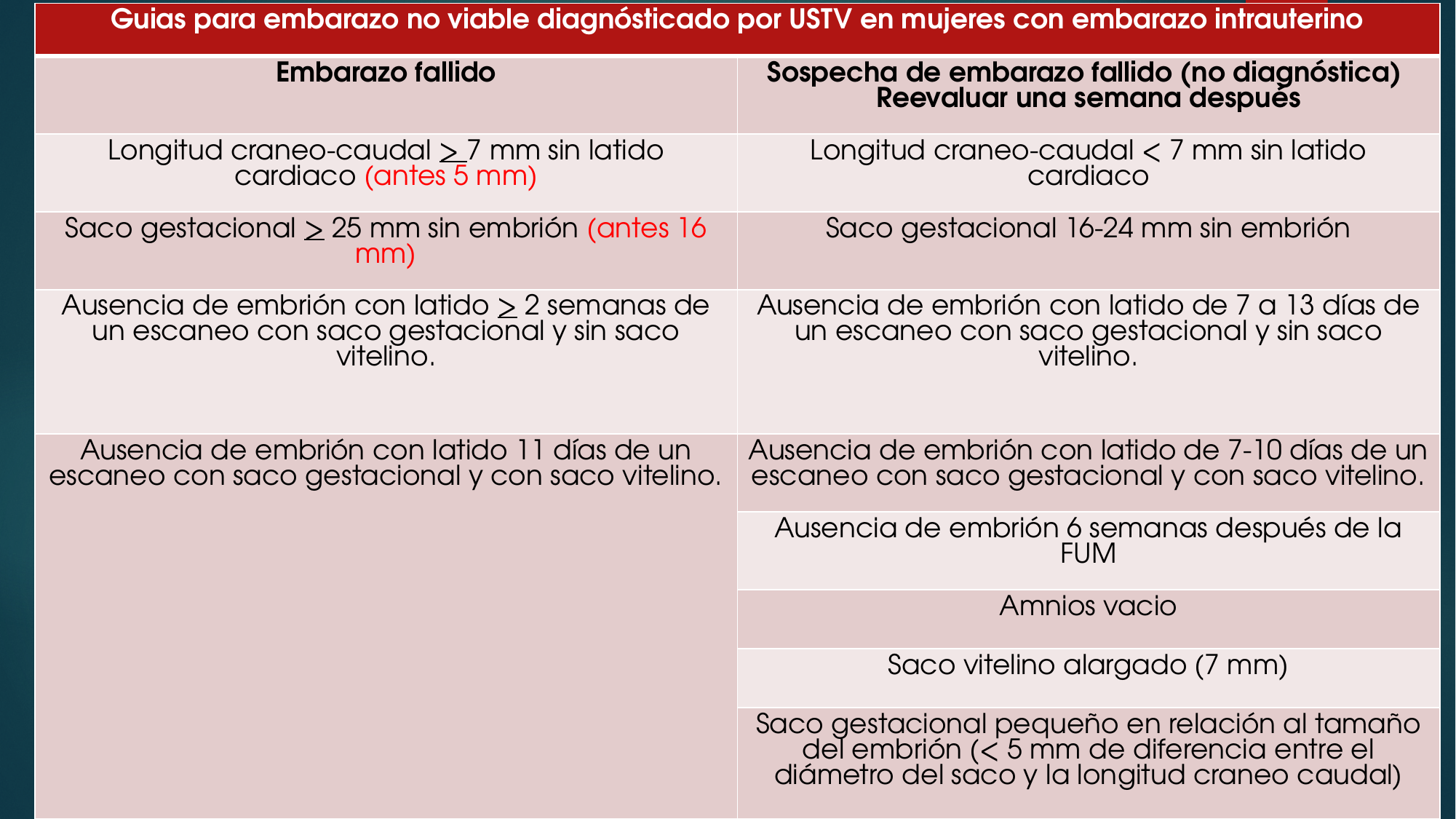

| Guias para embarazo no viable diagnósticado por USTV en mujeres con embarazo intrauterino |  |
| --- | --- |
| Embarazo fallido | Sospecha de embarazo fallido (no diagnóstica) Reevaluar una semana después |
| Longitud craneo-caudal > 7 mm sin latido cardiaco (antes 5 mm) | Longitud craneo-caudal < 7 mm sin latido cardiaco |
| Saco gestacional > 25 mm sin embrión (antes 16 mm) | Saco gestacional 16-24 mm sin embrión |
| Ausencia de embrión con latido > 2 semanas de un escaneo con saco gestacional y sin saco vitelino. | Ausencia de embrión con latido de 7 a 13 días de un escaneo con saco gestacional y sin saco vitelino. |
| Ausencia de embrión con latido 11 días de un escaneo con saco gestacional y con saco vitelino. | Ausencia de embrión con latido de 7-10 días de un escaneo con saco gestacional y con saco vitelino. |
|  | Ausencia de embrión 6 semanas después de la FUM |
|  | Amnios vacio |
|  | Saco vitelino alargado (7 mm) |
|  | Saco gestacional pequeño en relación al tamaño del embrión (< 5 mm de diferencia entre el diámetro del saco y la longitud craneo caudal) |